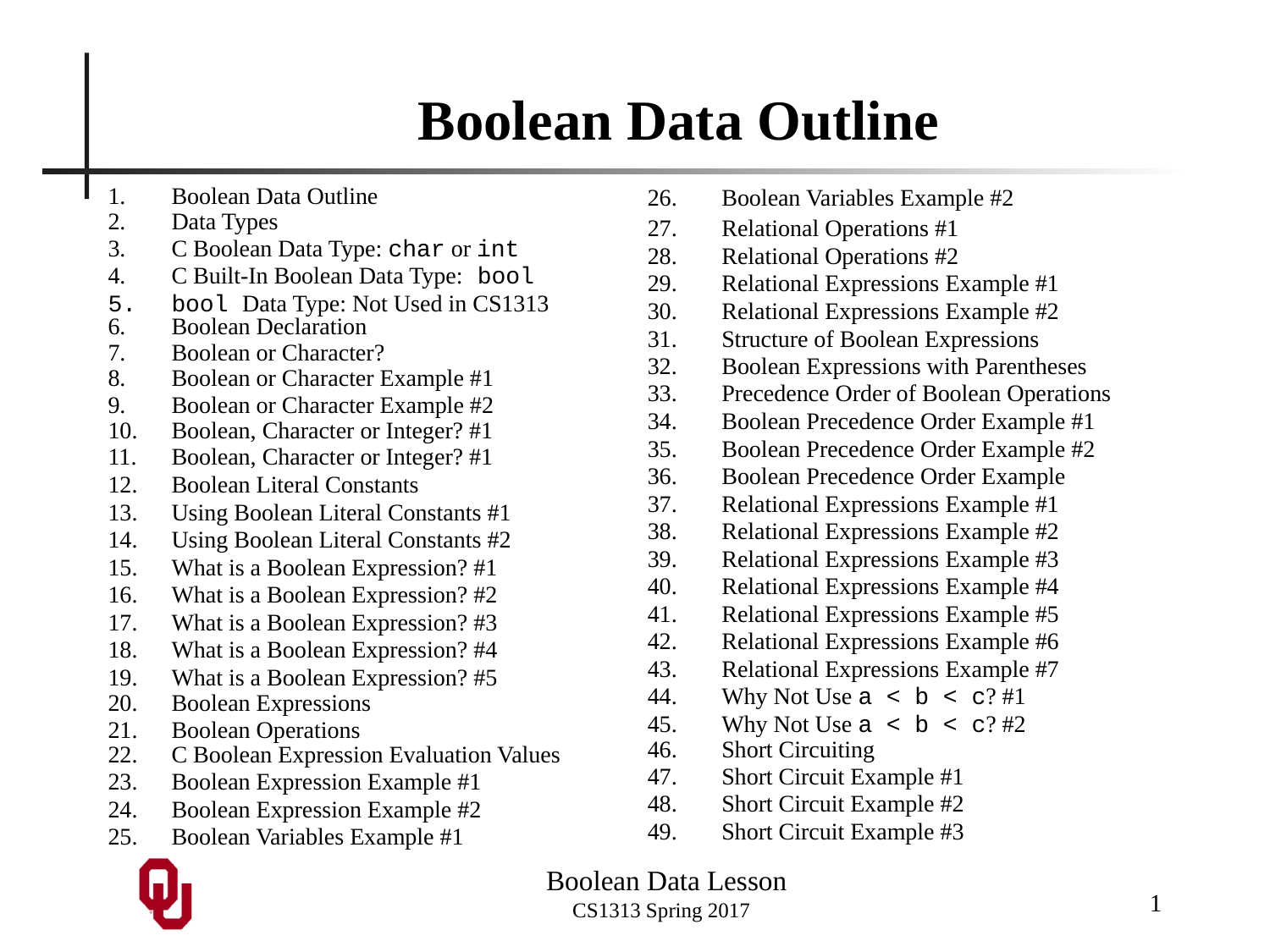

# Boolean Data Outline
Boolean Variables Example #2
Relational Operations #1
Relational Operations #2
Relational Expressions Example #1
Relational Expressions Example #2
Structure of Boolean Expressions
Boolean Expressions with Parentheses
Precedence Order of Boolean Operations
Boolean Precedence Order Example #1
Boolean Precedence Order Example #2
Boolean Precedence Order Example
Relational Expressions Example #1
Relational Expressions Example #2
Relational Expressions Example #3
Relational Expressions Example #4
Relational Expressions Example #5
Relational Expressions Example #6
Relational Expressions Example #7
Why Not Use a < b < c? #1
Why Not Use a < b < c? #2
Short Circuiting
Short Circuit Example #1
Short Circuit Example #2
Short Circuit Example #3
Boolean Data Outline
Data Types
C Boolean Data Type: char or int
C Built-In Boolean Data Type: bool
bool Data Type: Not Used in CS1313
Boolean Declaration
Boolean or Character?
Boolean or Character Example #1
Boolean or Character Example #2
Boolean, Character or Integer? #1
Boolean, Character or Integer? #1
Boolean Literal Constants
Using Boolean Literal Constants #1
Using Boolean Literal Constants #2
What is a Boolean Expression? #1
What is a Boolean Expression? #2
What is a Boolean Expression? #3
What is a Boolean Expression? #4
What is a Boolean Expression? #5
Boolean Expressions
Boolean Operations
C Boolean Expression Evaluation Values
Boolean Expression Example #1
Boolean Expression Example #2
Boolean Variables Example #1

1
Boolean Data Lesson
CS1313 Spring 2017